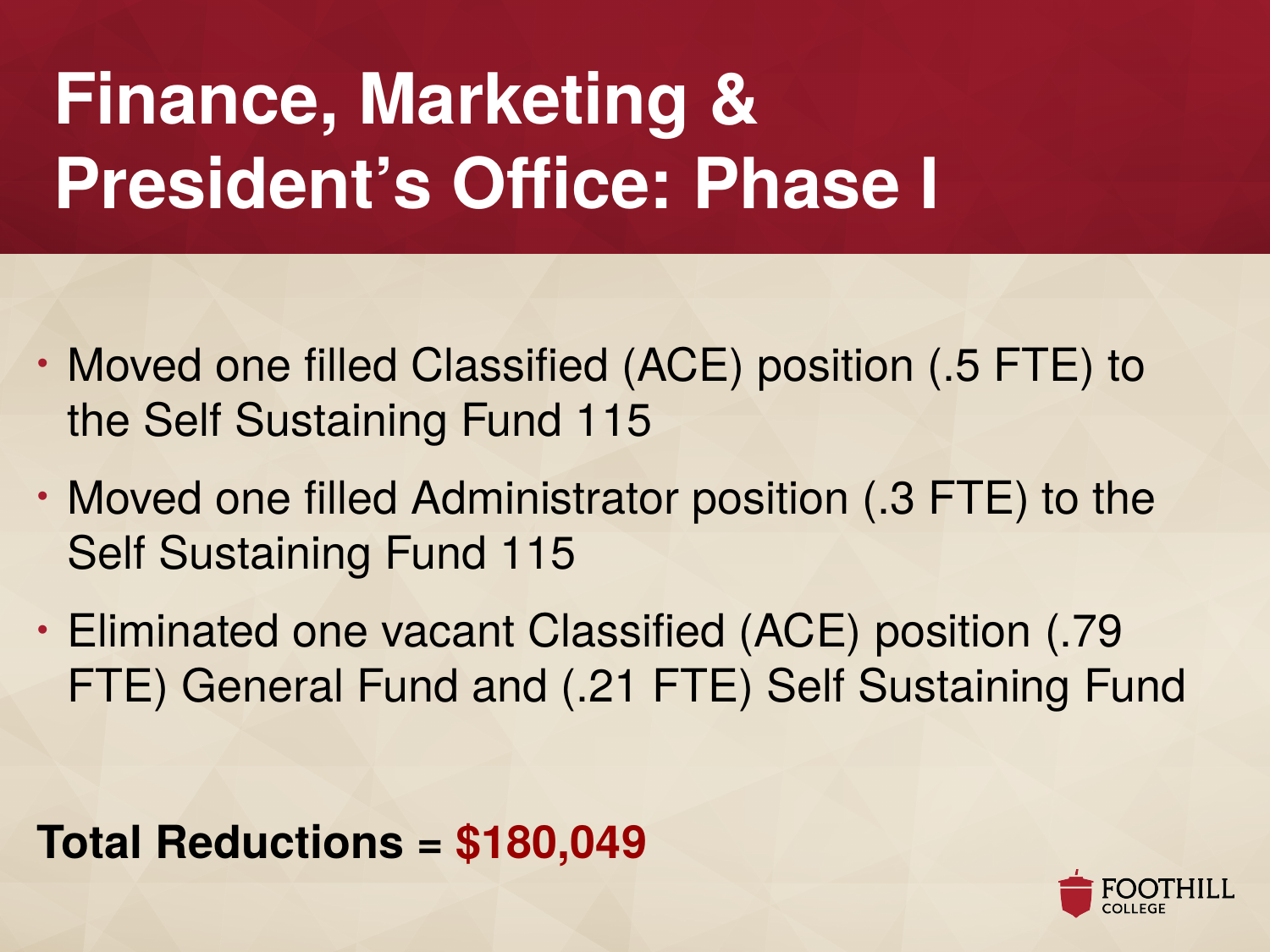

# Finance, Marketing & President’s Office: Phase I

Moved one filled Classified (ACE) position (.5 FTE) to the Self Sustaining Fund 115
Moved one filled Administrator position (.3 FTE) to the Self Sustaining Fund 115
Eliminated one vacant Classified (ACE) position (.79 FTE) General Fund and (.21 FTE) Self Sustaining Fund

Total Reductions = $180,049